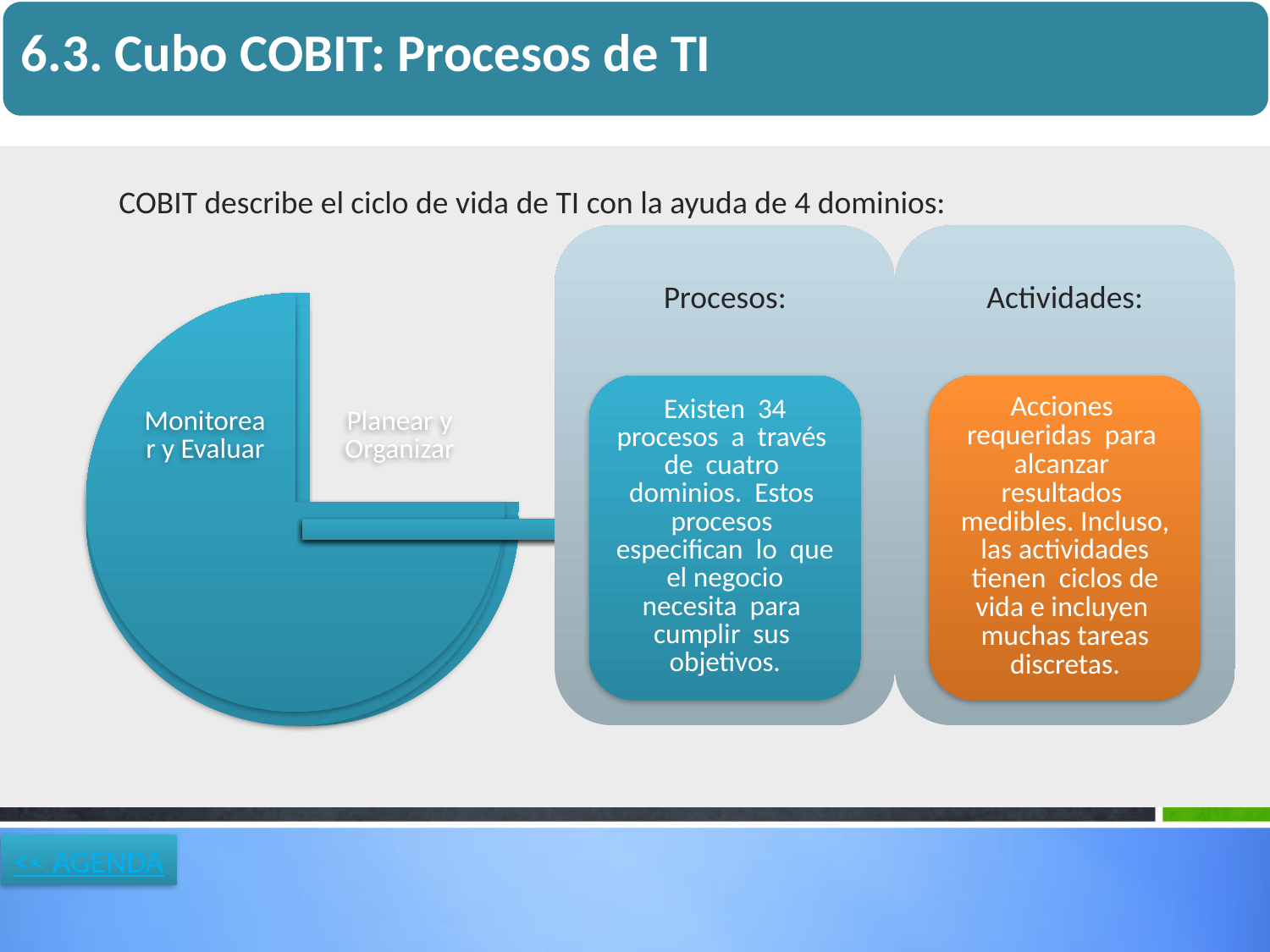

6.3. Cubo COBIT: Procesos de TI

COBIT describe el ciclo de vida de TI con la ayuda de 4 dominios:
Procesos:
Actividades:
Existen  34 procesos  a  través  de  cuatro  dominios.  Estos  procesos  especifican  lo  que  el negocio  necesita  para  cumplir  sus  objetivos.
Acciones  requeridas  para  alcanzar  resultados  medibles. Incluso, las actividades tienen  ciclos de vida e incluyen  muchas tareas discretas.
Planear y Organizar
Adquirir e Implementar
Entrega y Soporte
Monitorear y Evaluar
<< AGENDA